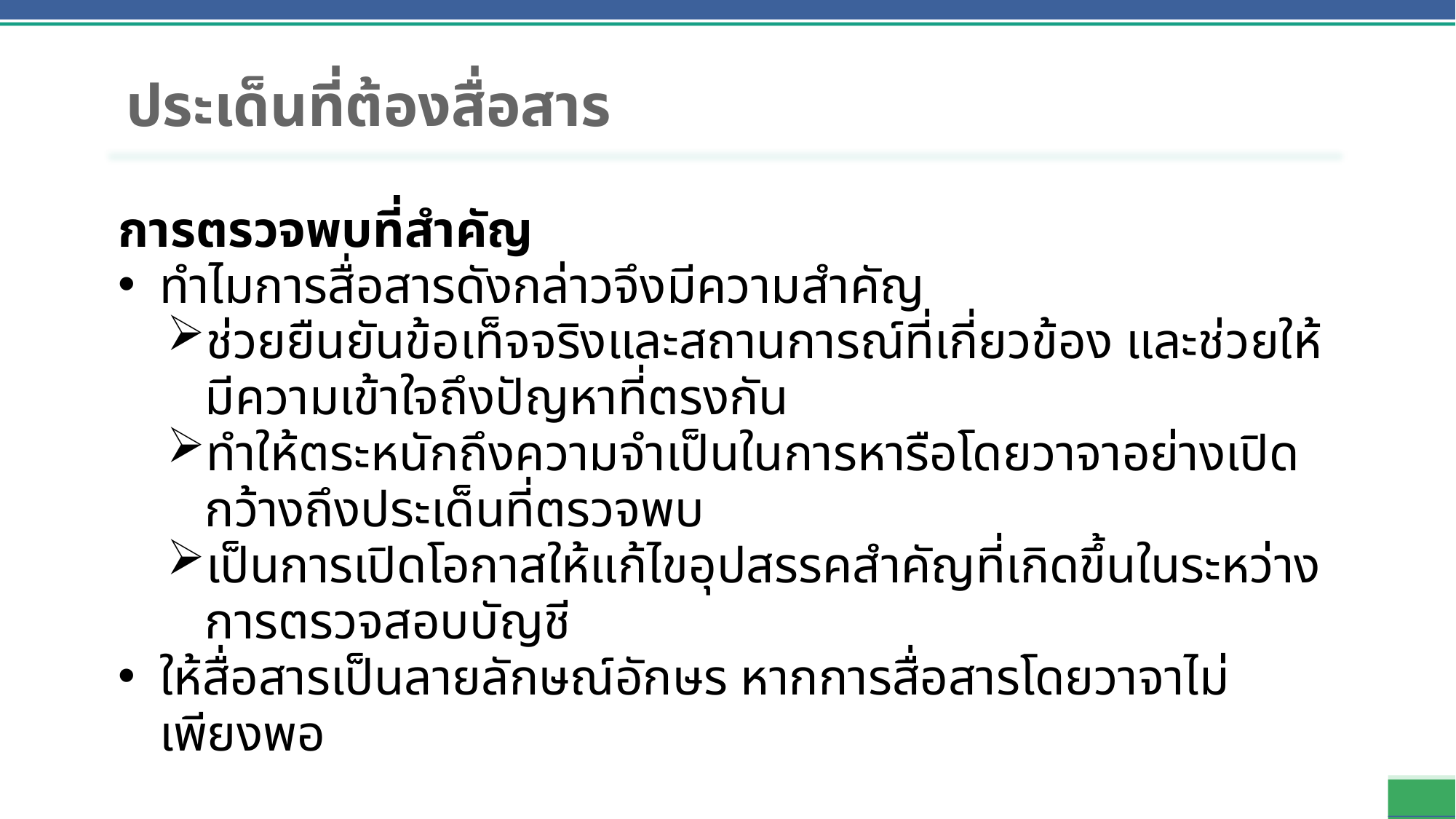

# ประเด็นที่ต้องสื่อสาร
การตรวจพบที่สำคัญ
ทำไมการสื่อสารดังกล่าวจึงมีความสำคัญ
ช่วยยืนยันข้อเท็จจริงและสถานการณ์ที่เกี่ยวข้อง และช่วยให้มีความเข้าใจถึงปัญหาที่ตรงกัน
ทำให้ตระหนักถึงความจำเป็นในการหารือโดยวาจาอย่างเปิดกว้างถึงประเด็นที่ตรวจพบ
เป็นการเปิดโอกาสให้แก้ไขอุปสรรคสำคัญที่เกิดขึ้นในระหว่างการตรวจสอบบัญชี
ให้สื่อสารเป็นลายลักษณ์อักษร หากการสื่อสารโดยวาจาไม่เพียงพอ